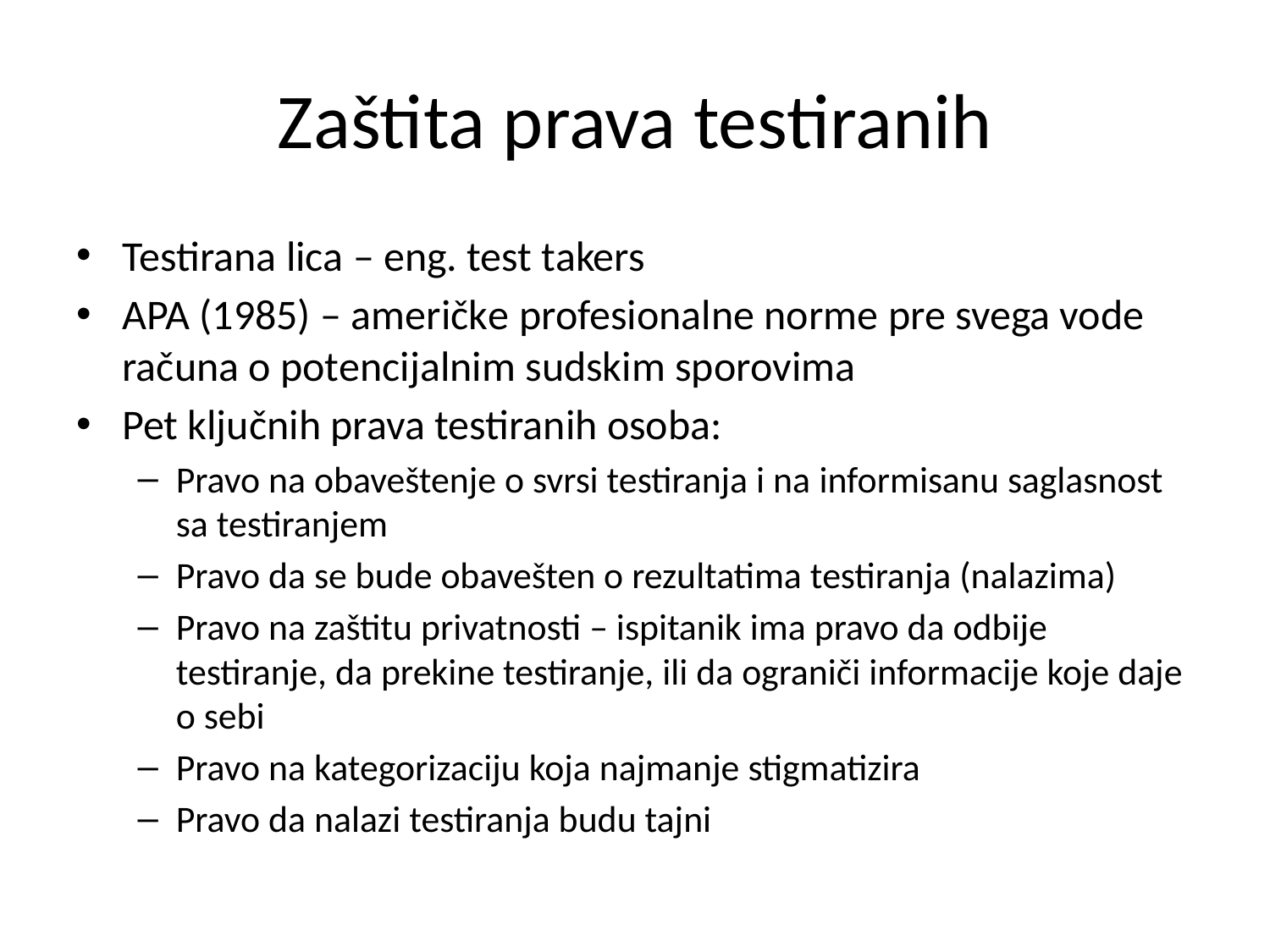

# Zaštita prava testiranih
Testirana lica – eng. test takers
APA (1985) – američke profesionalne norme pre svega vode računa o potencijalnim sudskim sporovima
Pet ključnih prava testiranih osoba:
Pravo na obaveštenje o svrsi testiranja i na informisanu saglasnost sa testiranjem
Pravo da se bude obavešten o rezultatima testiranja (nalazima)
Pravo na zaštitu privatnosti – ispitanik ima pravo da odbije testiranje, da prekine testiranje, ili da ograniči informacije koje daje o sebi
Pravo na kategorizaciju koja najmanje stigmatizira
Pravo da nalazi testiranja budu tajni